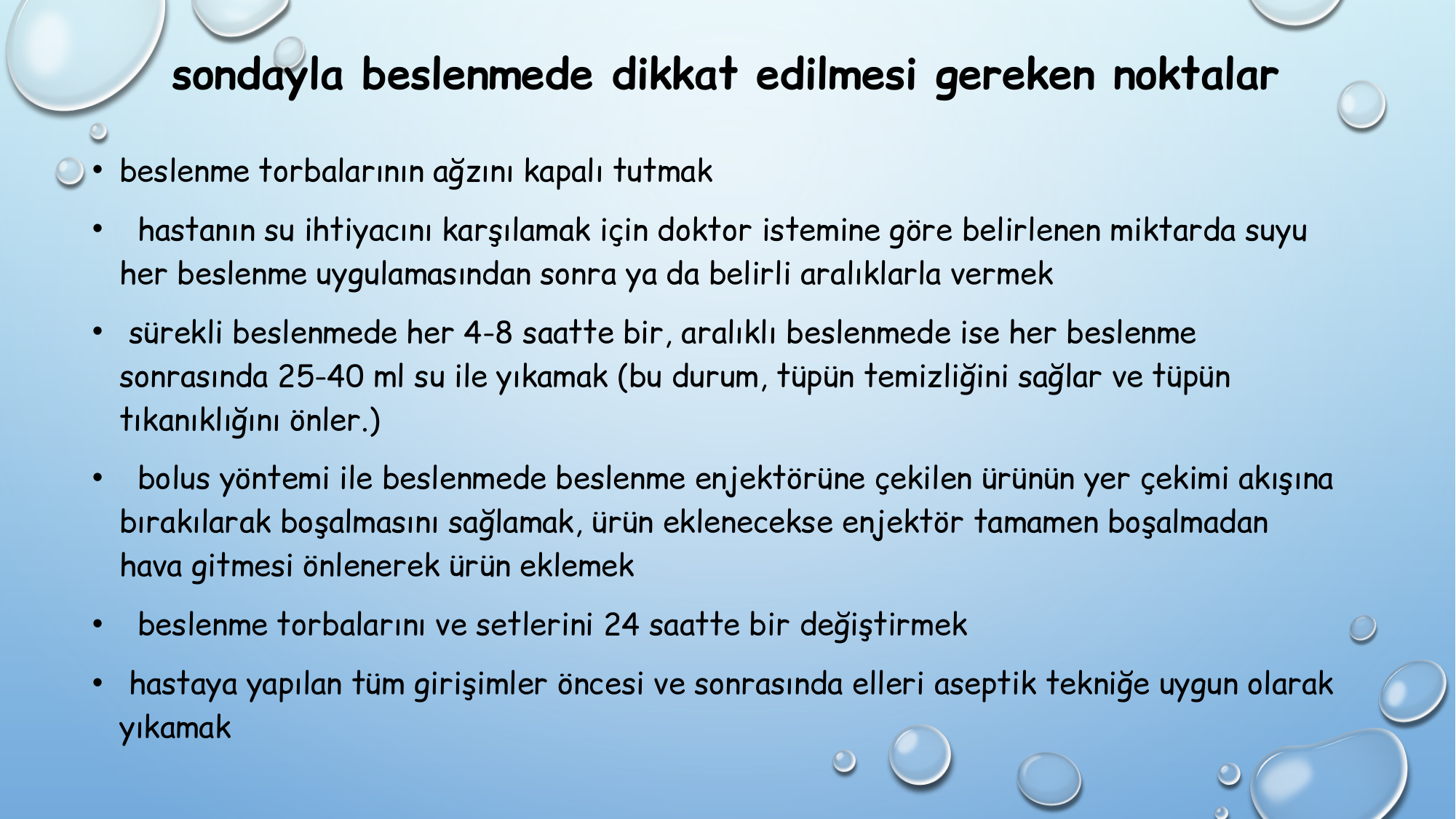

# sondayla beslenmede dikkat edilmesi gereken noktalar
beslenme torbalarının ağzını kapalı tutmak
  hastanın su ihtiyacını karşılamak için doktor istemine göre belirlenen miktarda suyu her beslenme uygulamasından sonra ya da belirli aralıklarla vermek
 sürekli beslenmede her 4-8 saatte bir, aralıklı beslenmede ise her beslenme sonrasında 25-40 ml su ile yıkamak (bu durum, tüpün temizliğini sağlar ve tüpün tıkanıklığını önler.)
  bolus yöntemi ile beslenmede beslenme enjektörüne çekilen ürünün yer çekimi akışına bırakılarak boşalmasını sağlamak, ürün eklenecekse enjektör tamamen boşalmadan hava gitmesi önlenerek ürün eklemek
  beslenme torbalarını ve setlerini 24 saatte bir değiştirmek
 hastaya yapılan tüm girişimler öncesi ve sonrasında elleri aseptik tekniğe uygun olarak yıkamak